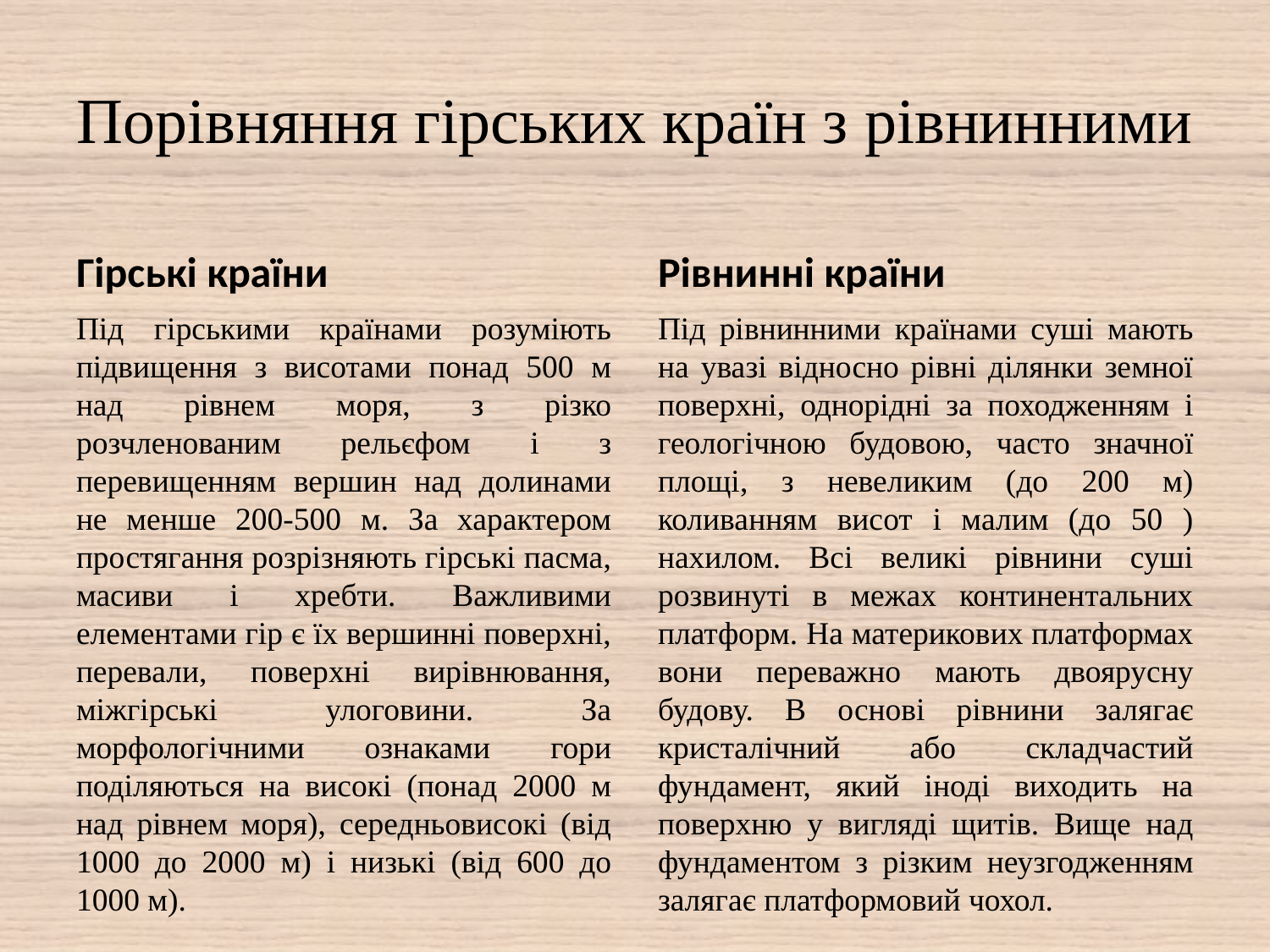

# Порівняння гірських країн з рівнинними
Гірські країни
Рівнинні країни
Під гірськими країнами розуміють підвищення з висотами понад 500 м над рівнем моря, з різко розчленованим рельєфом і з перевищенням вершин над долинами не менше 200-500 м. За характером простягання розрізняють гірські пасма, масиви і хребти. Важливими елементами гір є їх вершинні поверхні, перевали, поверхні вирівнювання, міжгірські улоговини. За морфологічними ознаками гори поділяються на високі (понад 2000 м над рівнем моря), середньовисокі (від 1000 до 2000 м) і низькі (від 600 до 1000 м).
Під рівнинними країнами суші мають на увазі відносно рівні ділянки земної поверхні, однорідні за походженням і геологічною будовою, часто значної площі, з невеликим (до 200 м) коливанням висот і малим (до 50 ) нахилом. Всі великі рівнини суші розвинуті в межах континентальних платформ. На материкових платформах вони переважно мають двоярусну будову. В основі рівнини залягає кристалічний або складчастий фундамент, який іноді виходить на поверхню у вигляді щитів. Вище над фундаментом з різким неузгодженням залягає платформовий чохол.